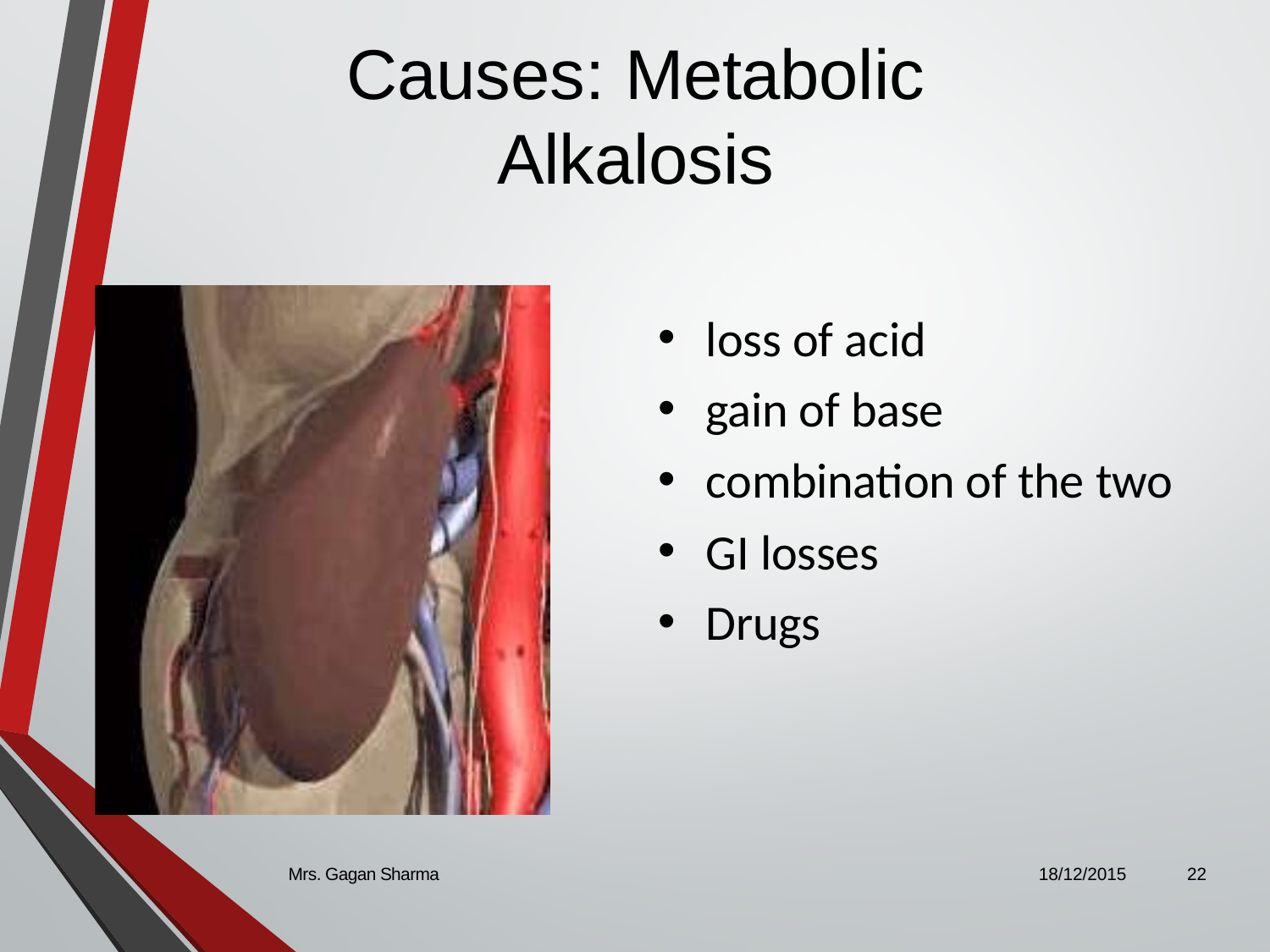

# Causes: Metabolic Alkalosis

loss of acid
gain of base
combination of the two
GI losses
Drugs
Mrs. Gagan Sharma
18/12/2015
22